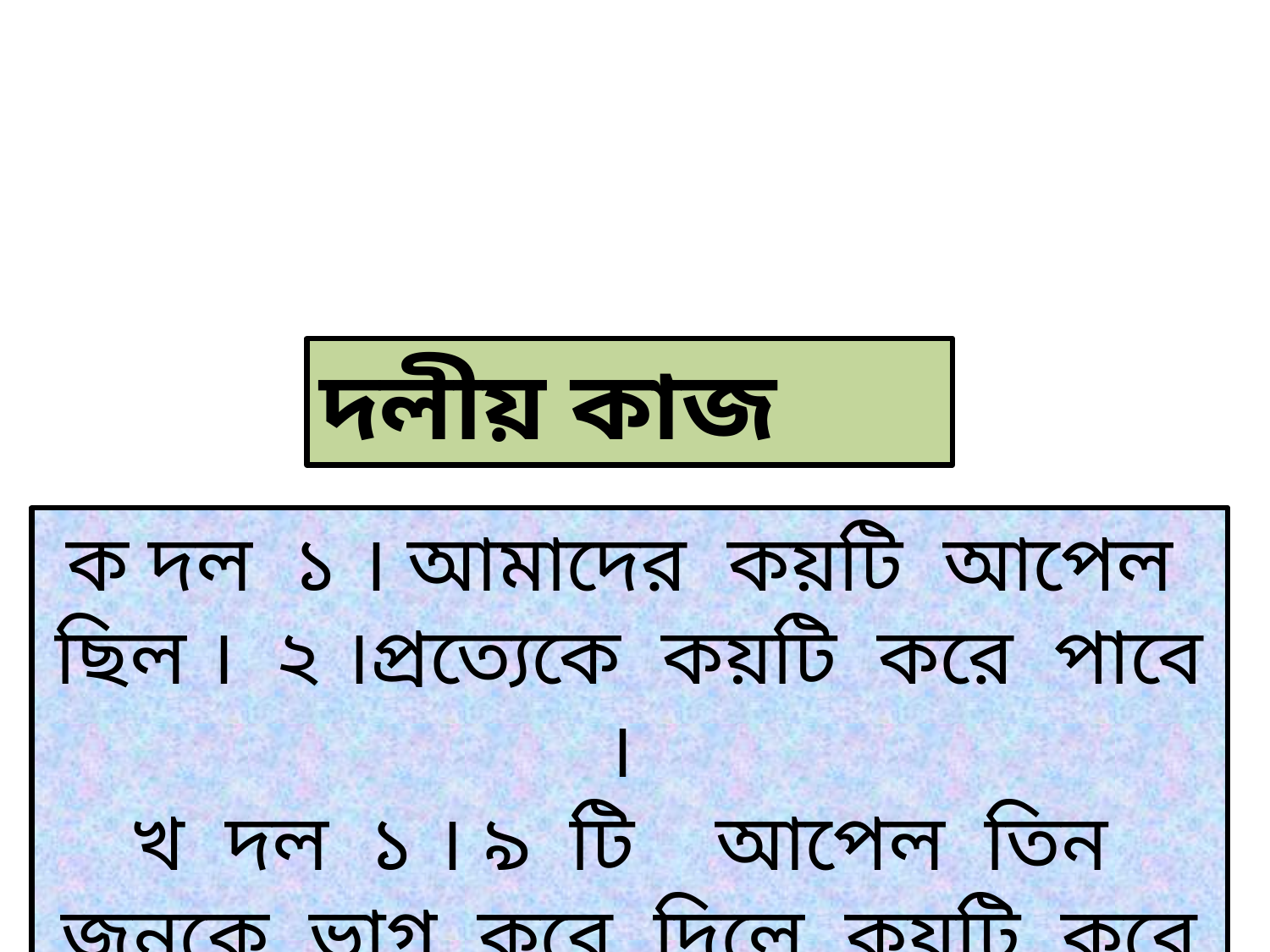

দলীয় কাজ
ক দল  ১ । আমাদের  কয়টি  আপেল  ছিল ।  ২ ।প্রত্যেকে  কয়টি  করে  পাবে ।
খ  দল  ১ । ৯  টি    আপেল  তিন  জনকে  ভাগ  করে  দিলে  কয়টি  করে পাবে  ।